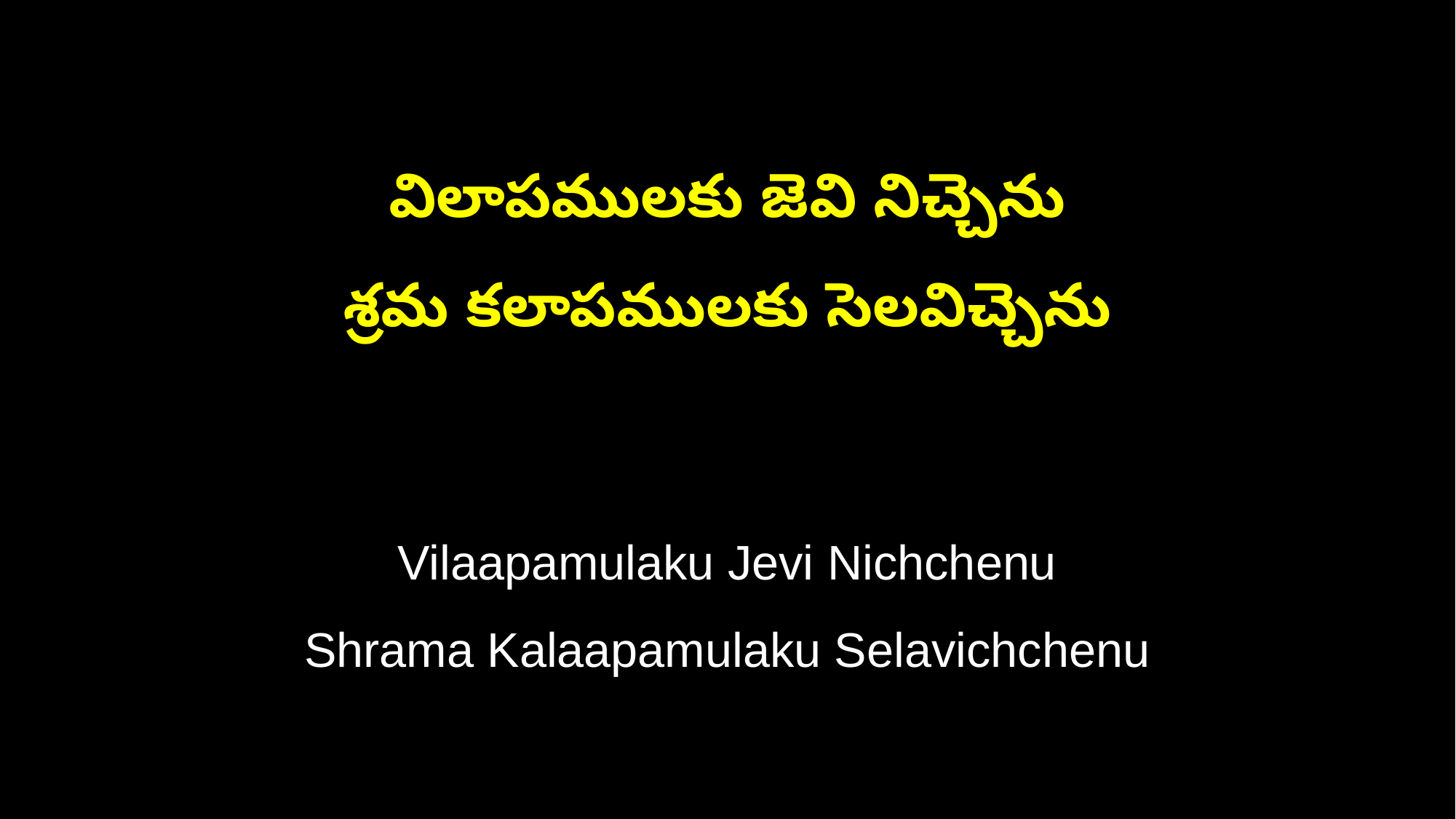

విలాపములకు జెవి నిచ్చెను
శ్రమ కలాపములకు సెలవిచ్చెను
Vilaapamulaku Jevi Nichchenu
Shrama Kalaapamulaku Selavichchenu